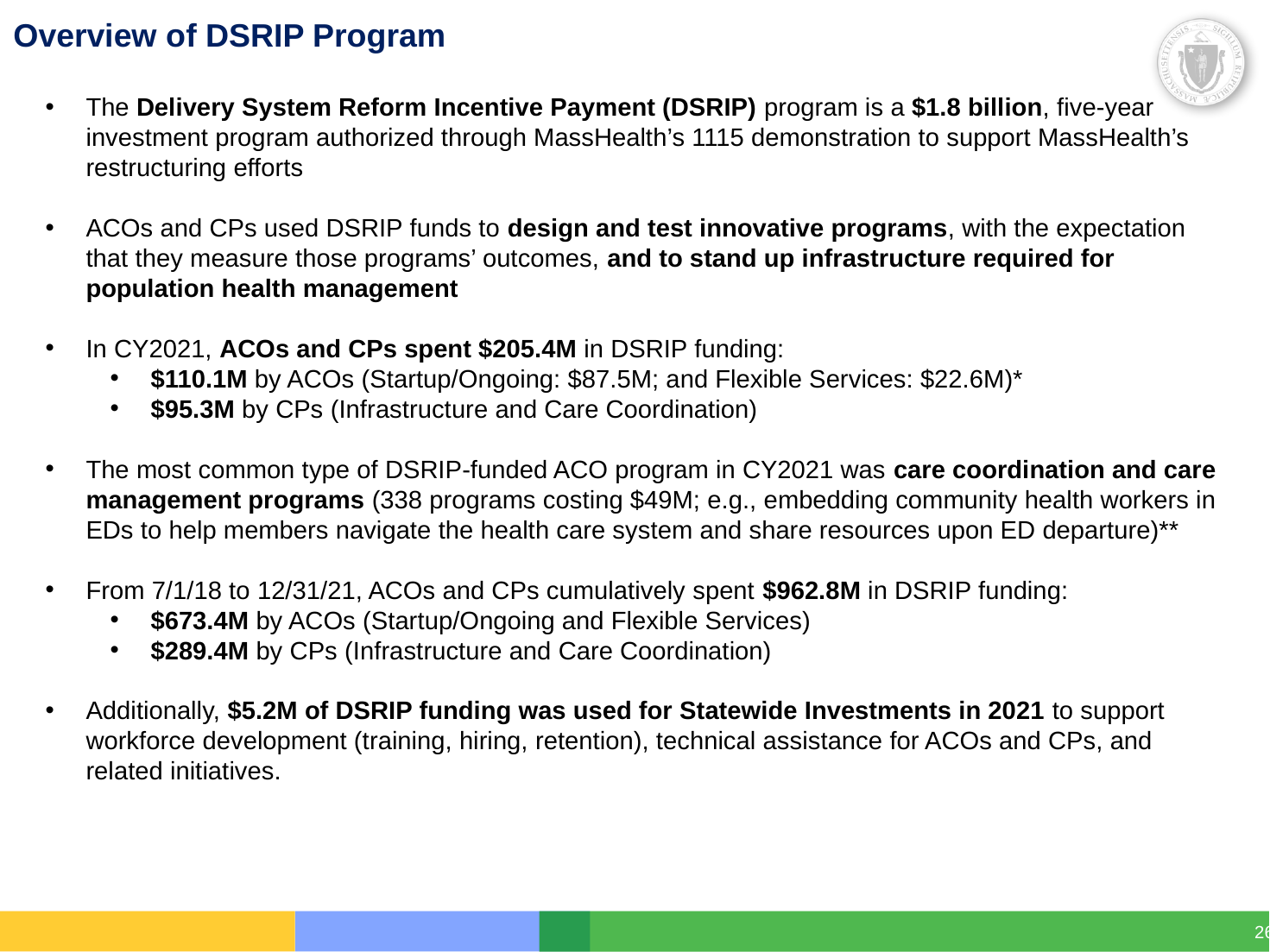

# Overview of DSRIP Program
The Delivery System Reform Incentive Payment (DSRIP) program is a $1.8 billion, five-year investment program authorized through MassHealth’s 1115 demonstration to support MassHealth’s restructuring efforts

ACOs and CPs used DSRIP funds to design and test innovative programs, with the expectation that they measure those programs’ outcomes, and to stand up infrastructure required for population health management

In CY2021, ACOs and CPs spent $205.4M in DSRIP funding:
$110.1M by ACOs (Startup/Ongoing: $87.5M; and Flexible Services: $22.6M)*
$95.3M by CPs (Infrastructure and Care Coordination)

The most common type of DSRIP-funded ACO program in CY2021 was care coordination and care management programs (338 programs costing $49M; e.g., embedding community health workers in EDs to help members navigate the health care system and share resources upon ED departure)**

From 7/1/18 to 12/31/21, ACOs and CPs cumulatively spent $962.8M in DSRIP funding:
$673.4M by ACOs (Startup/Ongoing and Flexible Services)
$289.4M by CPs (Infrastructure and Care Coordination)

Additionally, $5.2M of DSRIP funding was used for Statewide Investments in 2021 to support workforce development (training, hiring, retention), technical assistance for ACOs and CPs, and related initiatives.